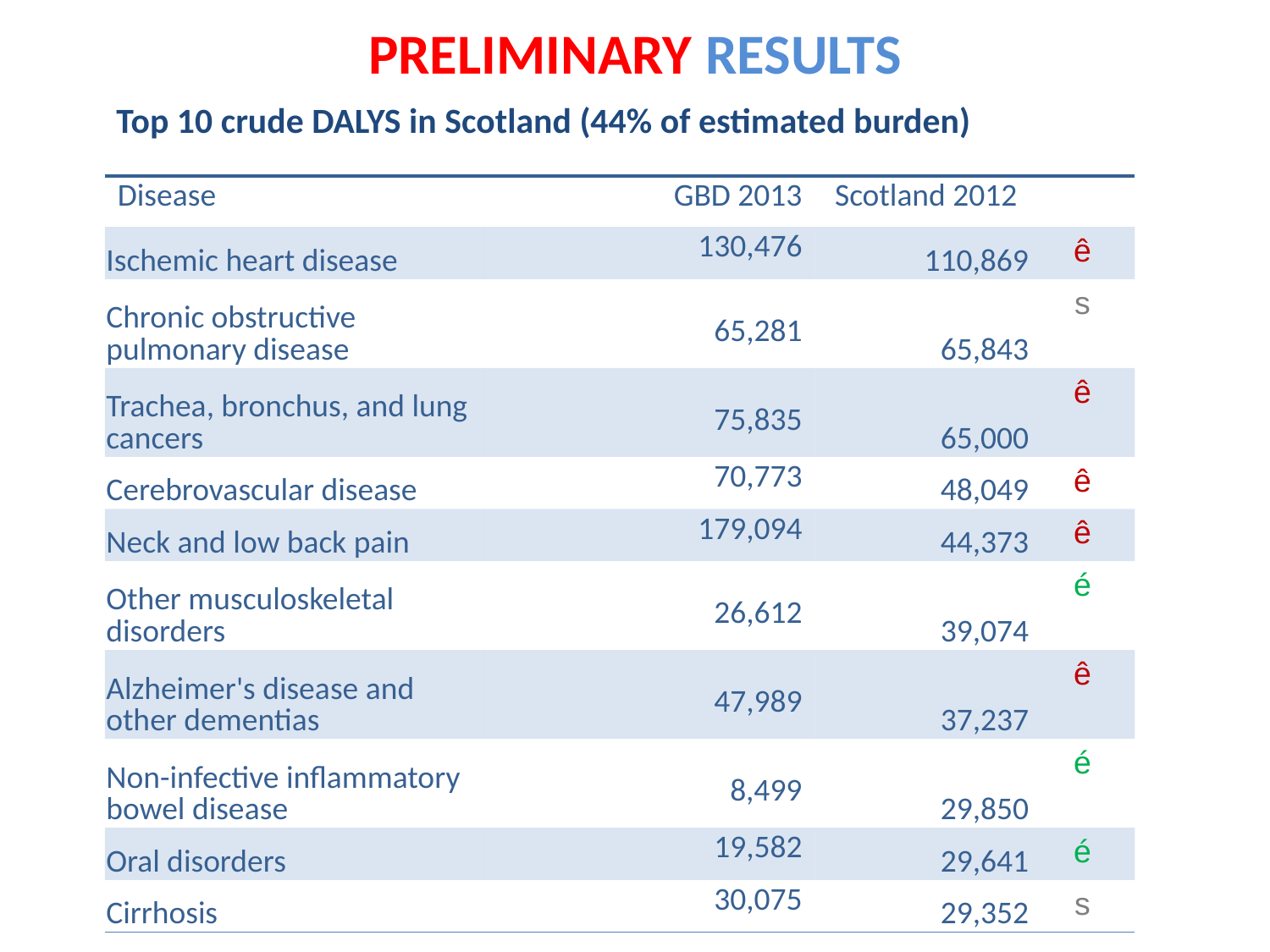

PRELIMINARY RESULTS

Top 10 crude DALYS in Scotland (44% of estimated burden)

| Disease | GBD 2013 | Scotland 2012 |  |
| --- | --- | --- | --- |
| Ischemic heart disease | 130,476 | 110,869 | ê |
| Chronic obstructive pulmonary disease | 65,281 | 65,843 | s |
| Trachea, bronchus, and lung cancers | 75,835 | 65,000 | ê |
| Cerebrovascular disease | 70,773 | 48,049 | ê |
| Neck and low back pain | 179,094 | 44,373 | ê |
| Other musculoskeletal disorders | 26,612 | 39,074 | é |
| Alzheimer's disease and other dementias | 47,989 | 37,237 | ê |
| Non-infective inflammatory bowel disease | 8,499 | 29,850 | é |
| Oral disorders | 19,582 | 29,641 | é |
| Cirrhosis | 30,075 | 29,352 | s |